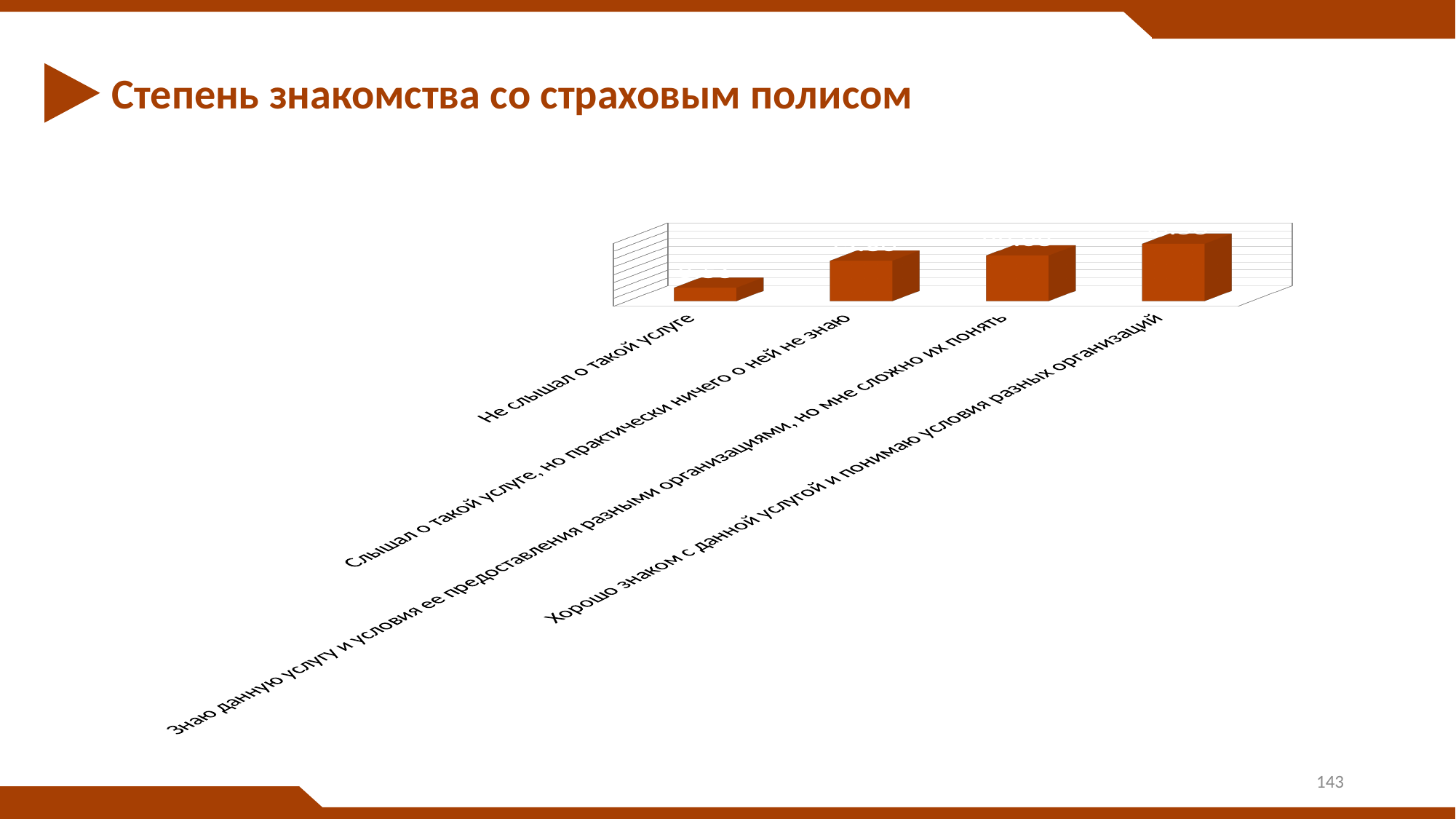

# Степень знакомства со страховым полисом

[unsupported chart]

143